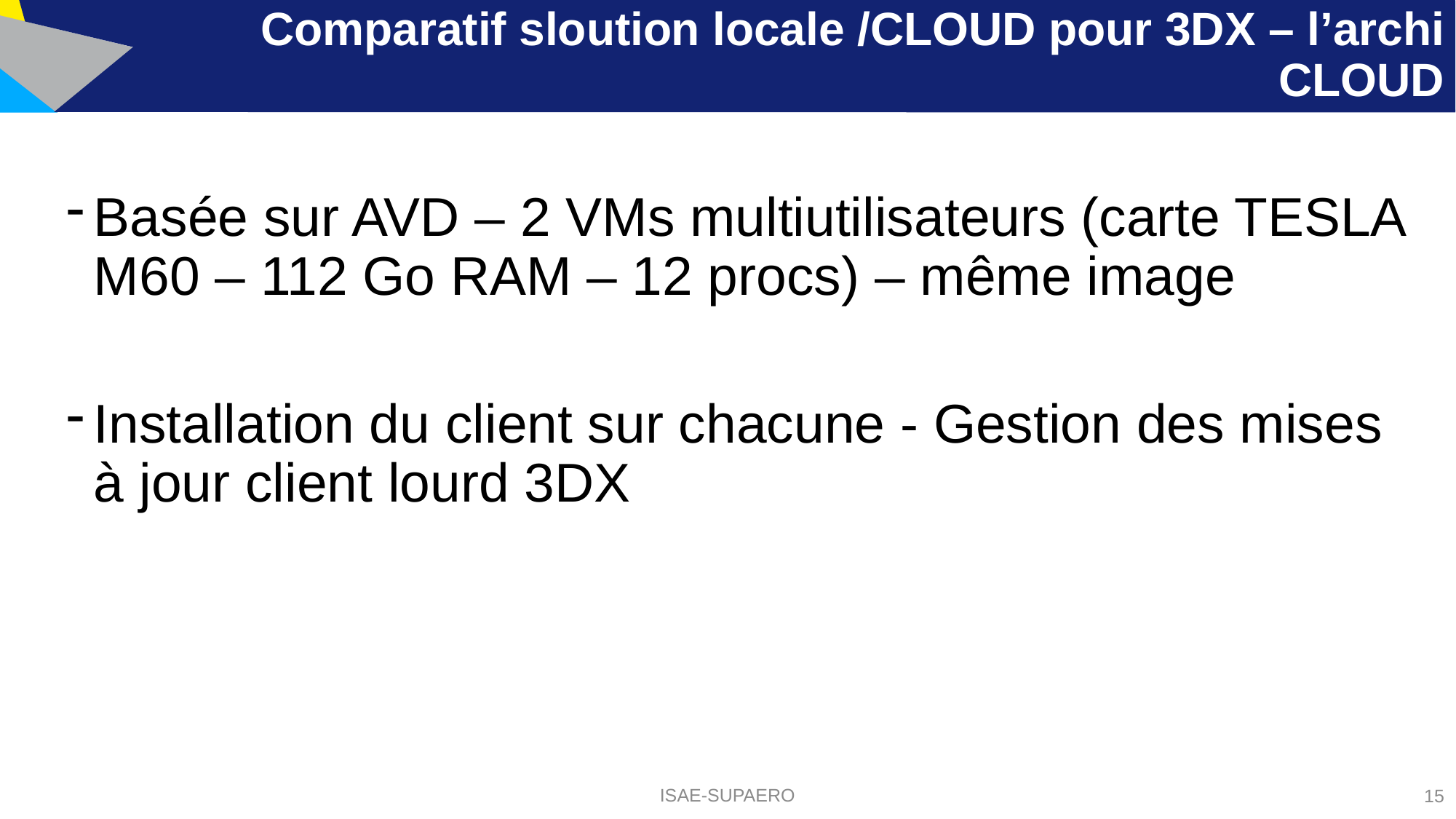

# Comparatif sloution locale /CLOUD pour 3DX – l’archi CLOUD
Basée sur AVD – 2 VMs multiutilisateurs (carte TESLA M60 – 112 Go RAM – 12 procs) – même image

Installation du client sur chacune - Gestion des mises à jour client lourd 3DX

ISAE-SUPAERO
15